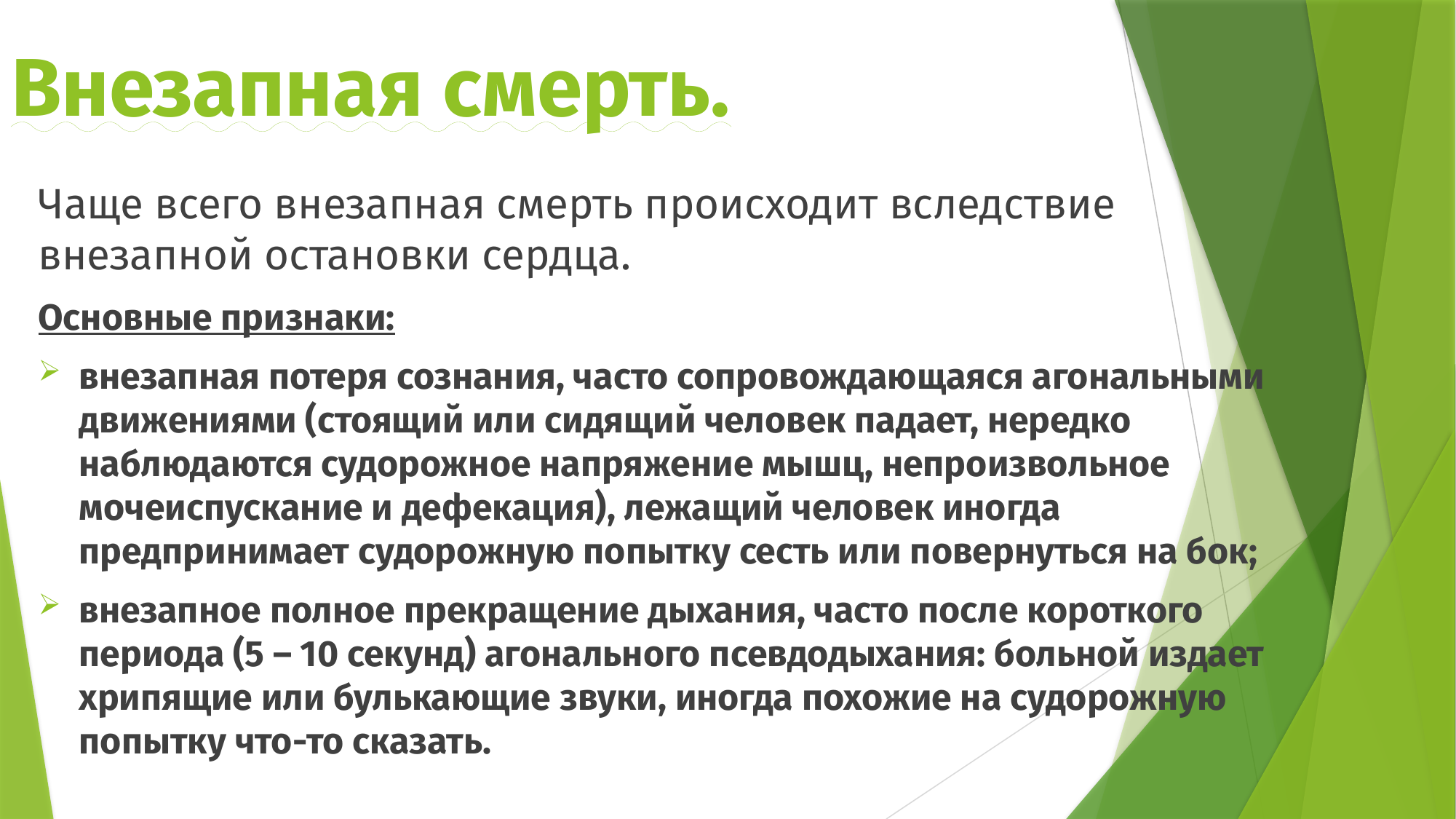

# Внезапная смерть.
Чаще всего внезапная смерть происходит вследствие внезапной остановки сердца.
Основные признаки:
внезапная потеря сознания, часто сопровождающаяся агональными движениями (стоящий или сидящий человек падает, нередко наблюдаются судорожное напряжение мышц, непроизвольное мочеиспускание и дефекация), лежащий человек иногда предпринимает судорожную попытку сесть или повернуться на бок;
внезапное полное прекращение дыхания, часто после короткого периода (5 – 10 секунд) агонального псевдодыхания: больной издает хрипящие или булькающие звуки, иногда похожие на судорожную попытку что-то сказать.